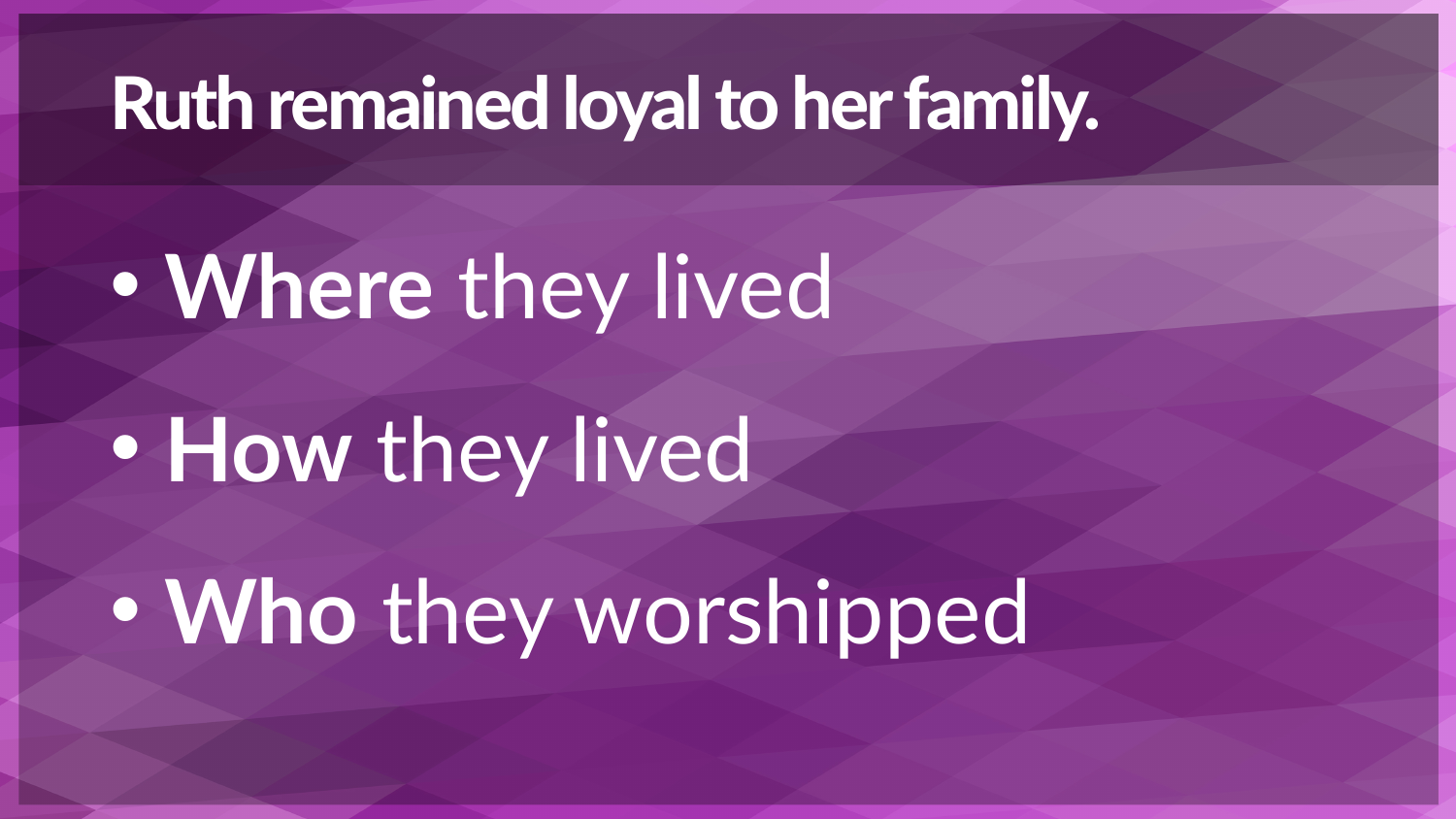

# Ruth remained loyal to her family.
Where they lived
How they lived
Who they worshipped